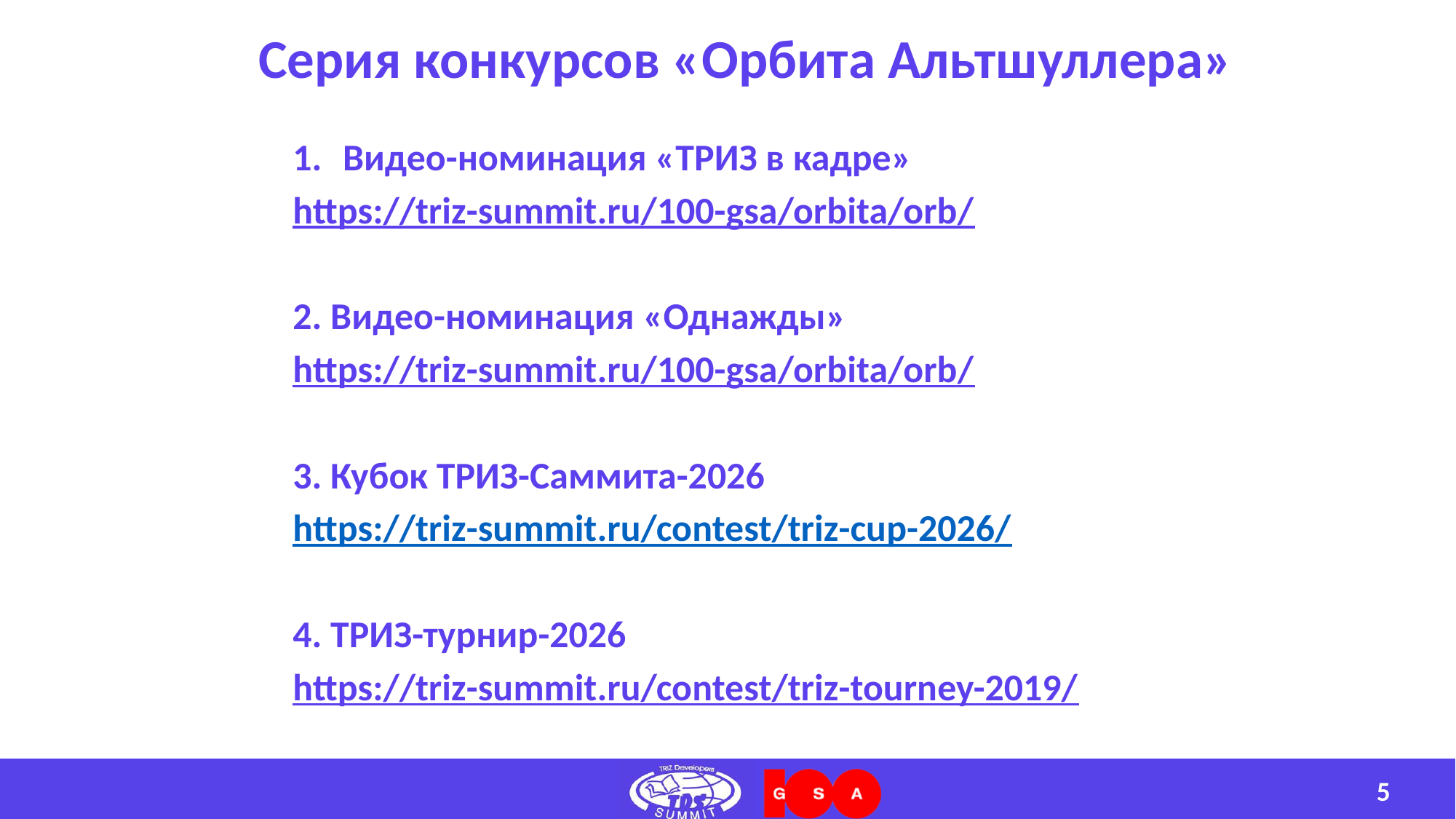

Серия конкурсов «Орбита Альтшуллера»
Видео-номинация «ТРИЗ в кадре»
https://triz-summit.ru/100-gsa/orbita/orb/

2. Видео-номинация «Однажды»
https://triz-summit.ru/100-gsa/orbita/orb/

3. Кубок ТРИЗ-Саммита-2026
https://triz-summit.ru/contest/triz-cup-2026/

4. ТРИЗ-турнир-2026
https://triz-summit.ru/contest/triz-tourney-2019/
5